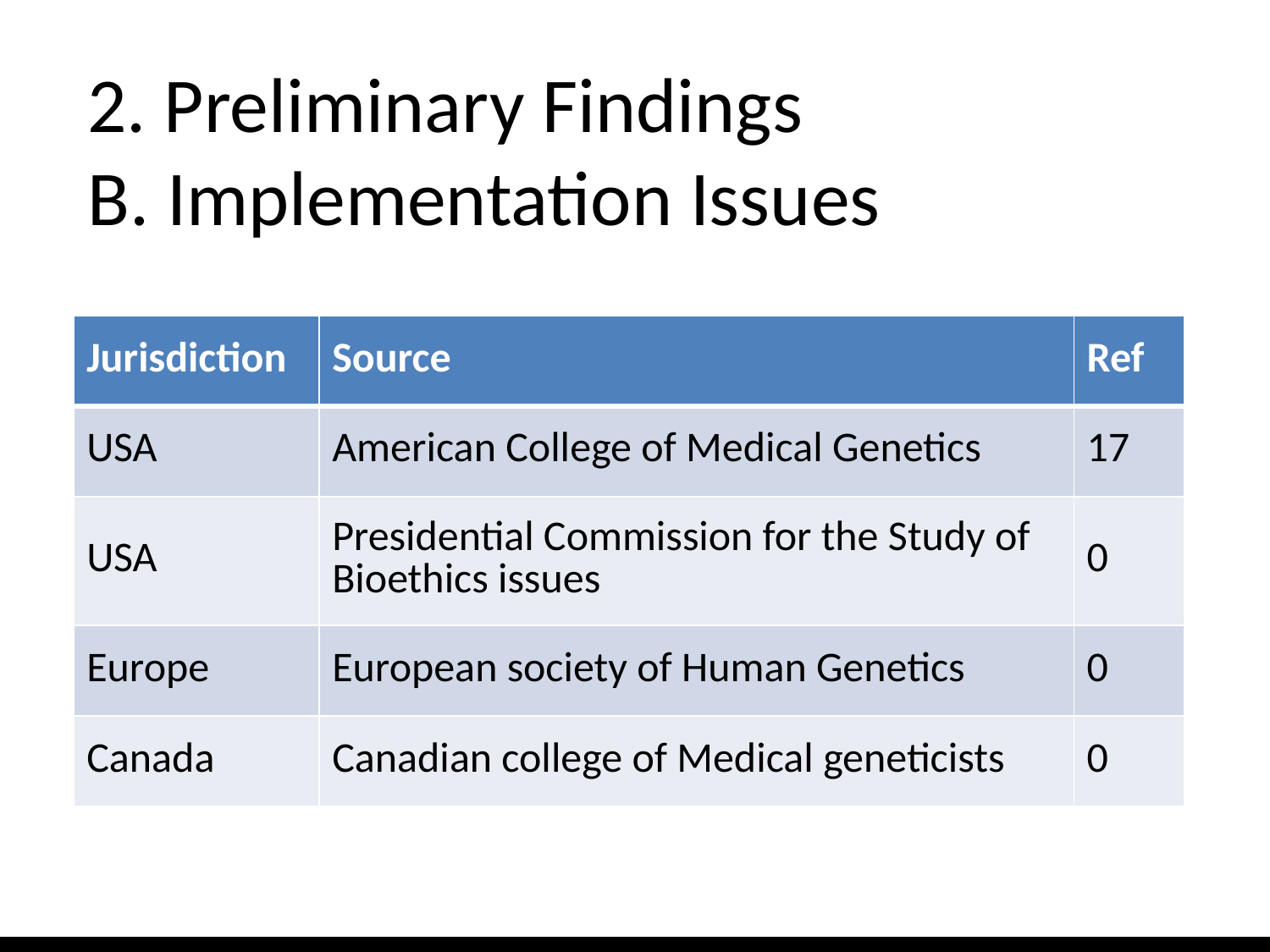

2. Preliminary Findings
B. Implementation Issues
| Jurisdiction | Source | Ref |
| --- | --- | --- |
| USA | American College of Medical Genetics | 17 |
| USA | Presidential Commission for the Study of Bioethics issues | 0 |
| Europe | European society of Human Genetics | 0 |
| Canada | Canadian college of Medical geneticists | 0 |